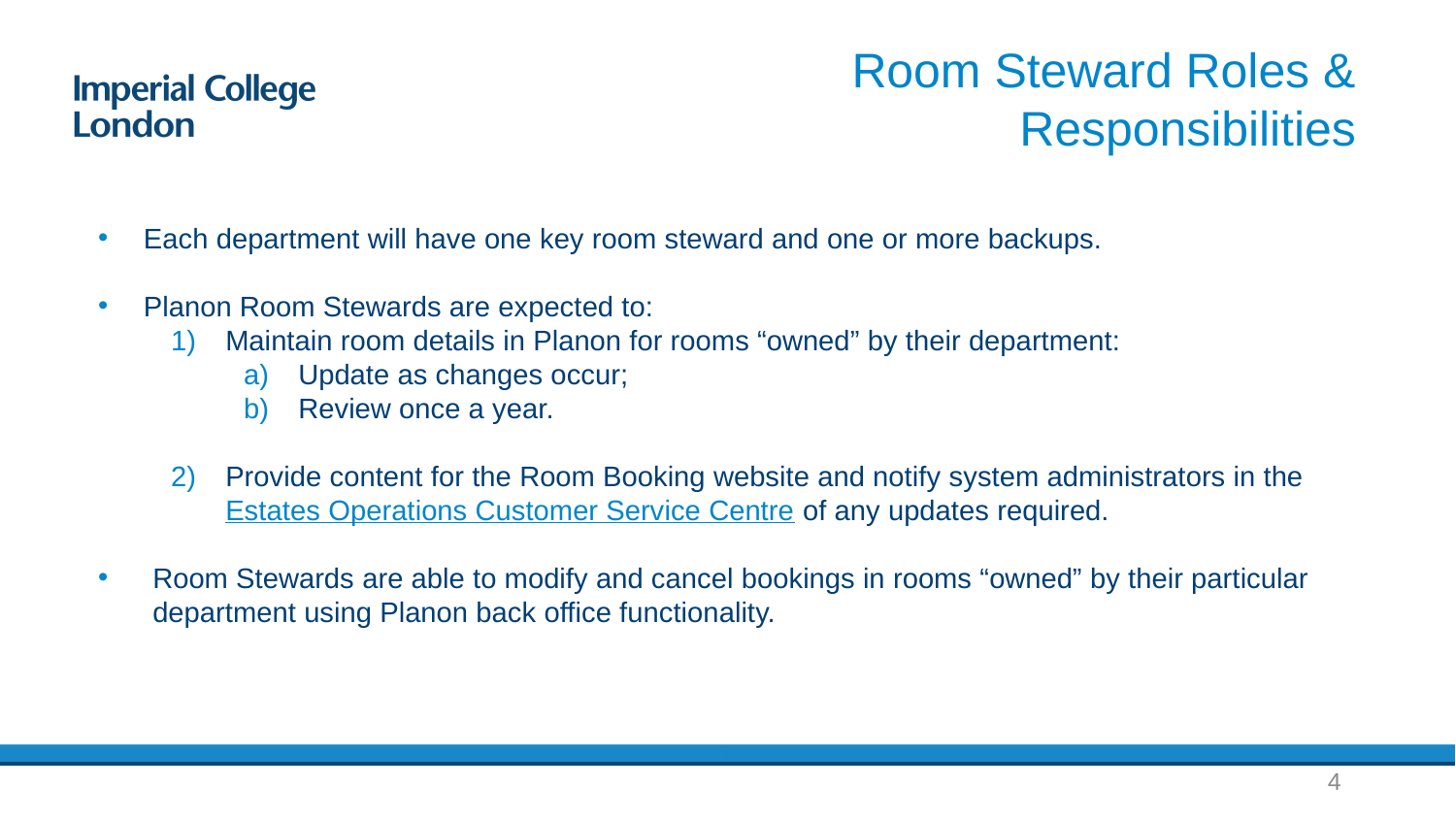

# Room Steward Roles & Responsibilities
Each department will have one key room steward and one or more backups.

Planon Room Stewards are expected to:
Maintain room details in Planon for rooms “owned” by their department:
Update as changes occur;
Review once a year.

Provide content for the Room Booking website and notify system administrators in the Estates Operations Customer Service Centre of any updates required.

Room Stewards are able to modify and cancel bookings in rooms “owned” by their particular department using Planon back office functionality.

4